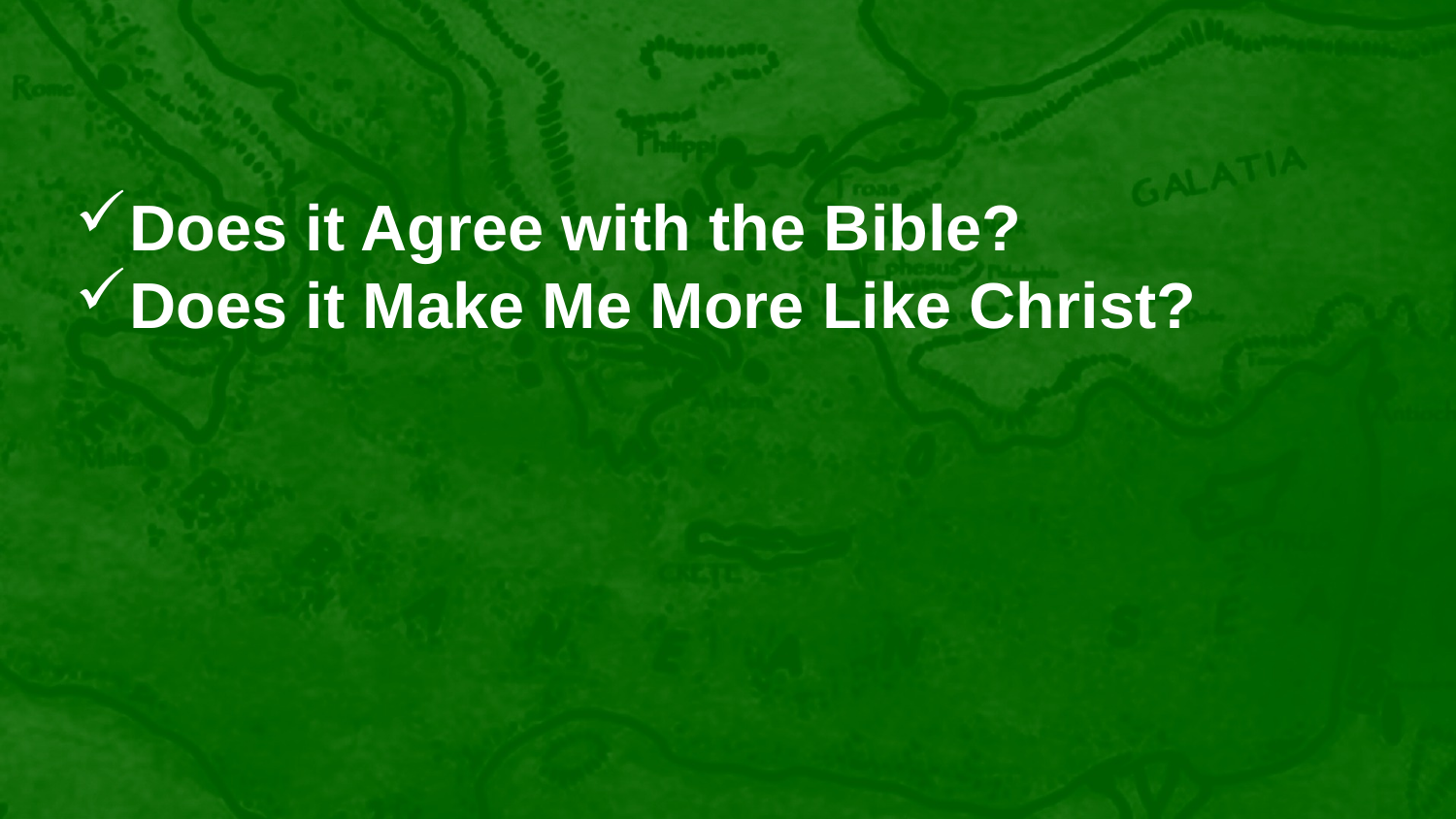

Does it Agree with the Bible?
Does it Make Me More Like Christ?